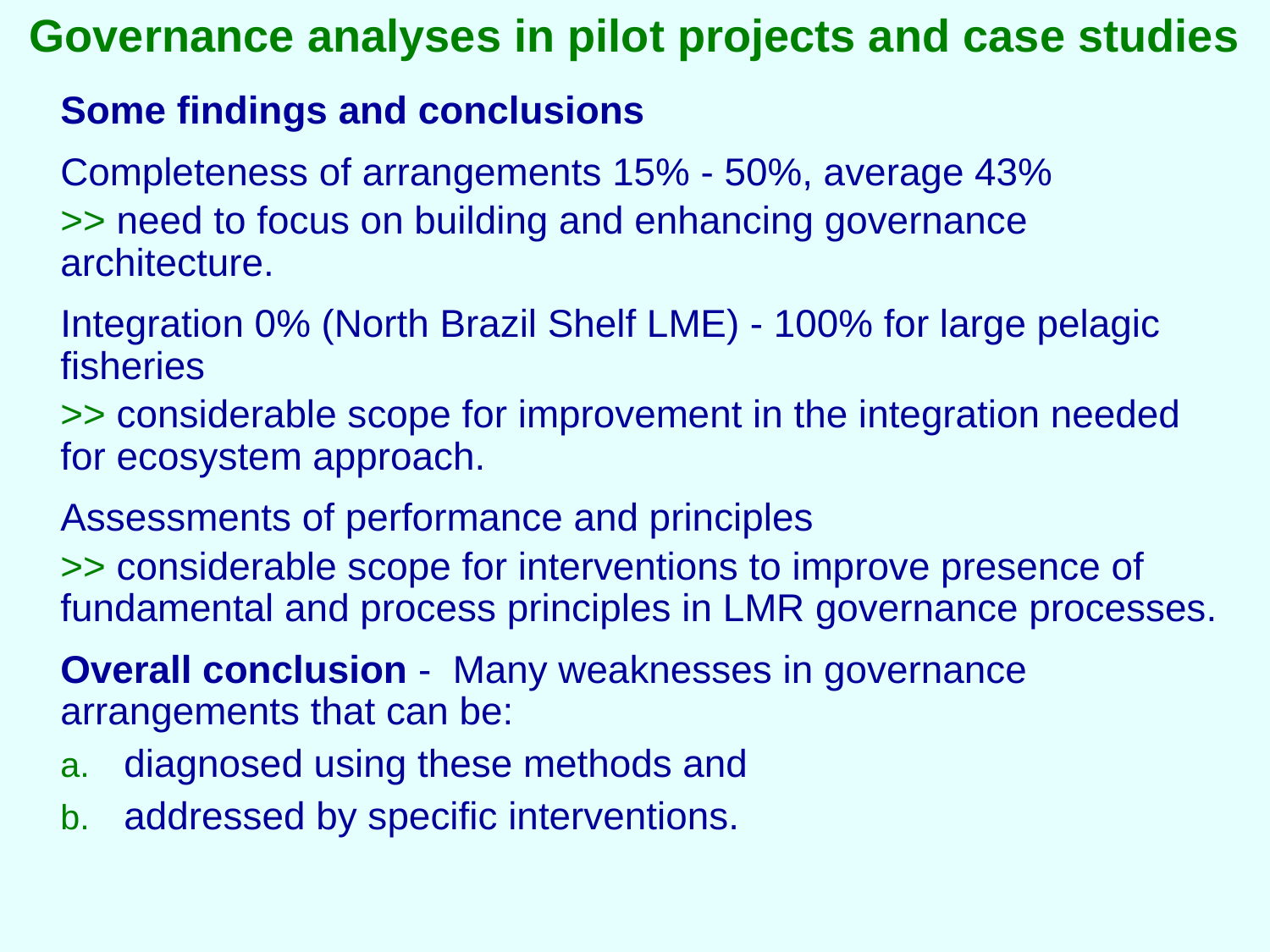

Governance analyses in pilot projects and case studies
Some findings and conclusions
Completeness of arrangements 15% - 50%, average 43%
>> need to focus on building and enhancing governance architecture.
Integration 0% (North Brazil Shelf LME) - 100% for large pelagic fisheries
>> considerable scope for improvement in the integration needed for ecosystem approach.
Assessments of performance and principles
>> considerable scope for interventions to improve presence of fundamental and process principles in LMR governance processes.
Overall conclusion -  Many weaknesses in governance arrangements that can be:
diagnosed using these methods and
addressed by specific interventions.